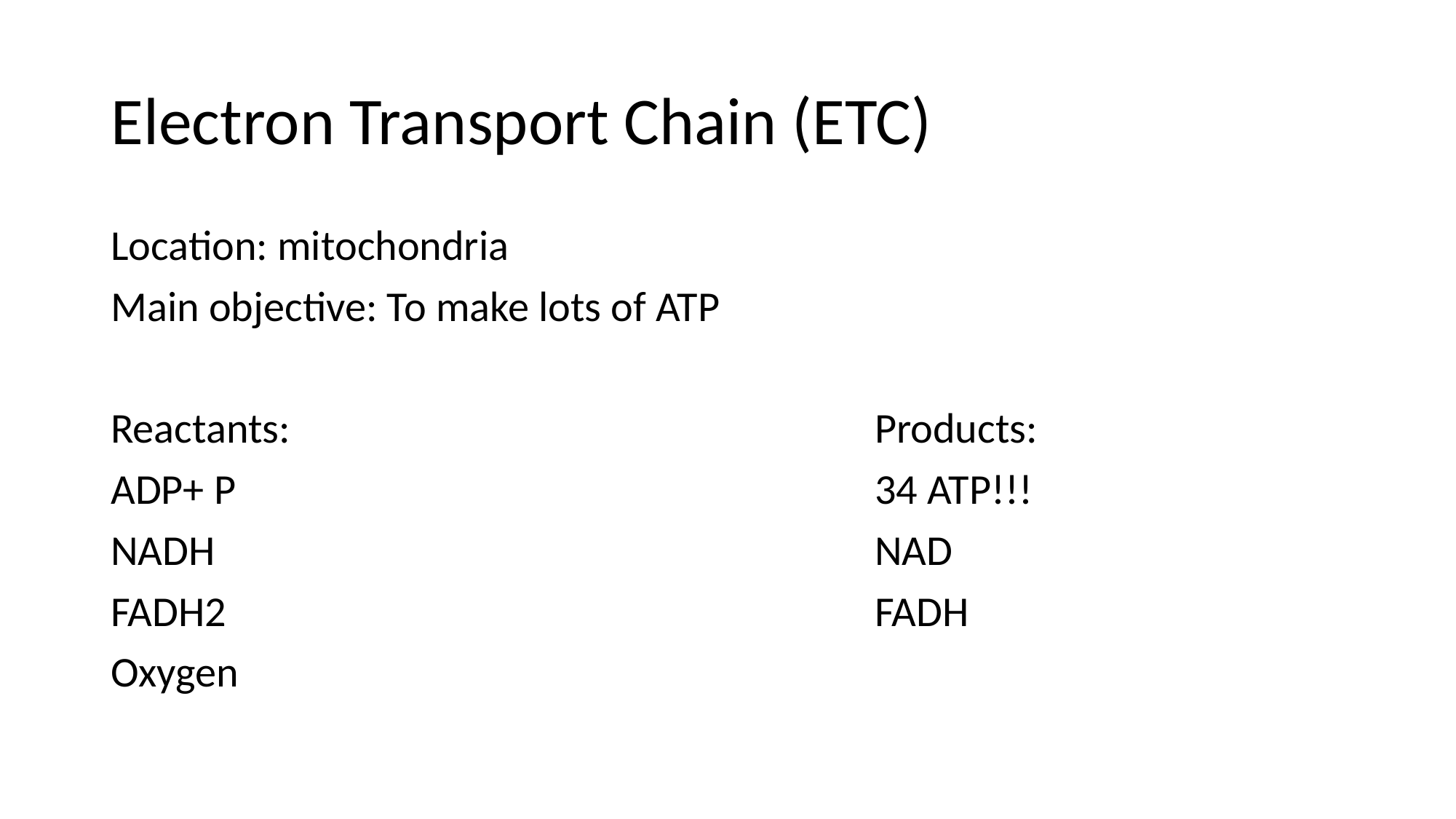

# Electron Transport Chain (ETC)
Location: mitochondria
Main objective: To make lots of ATP

Reactants:						Products:
ADP+ P						34 ATP!!!
NADH							NAD
FADH2						FADH
Oxygen